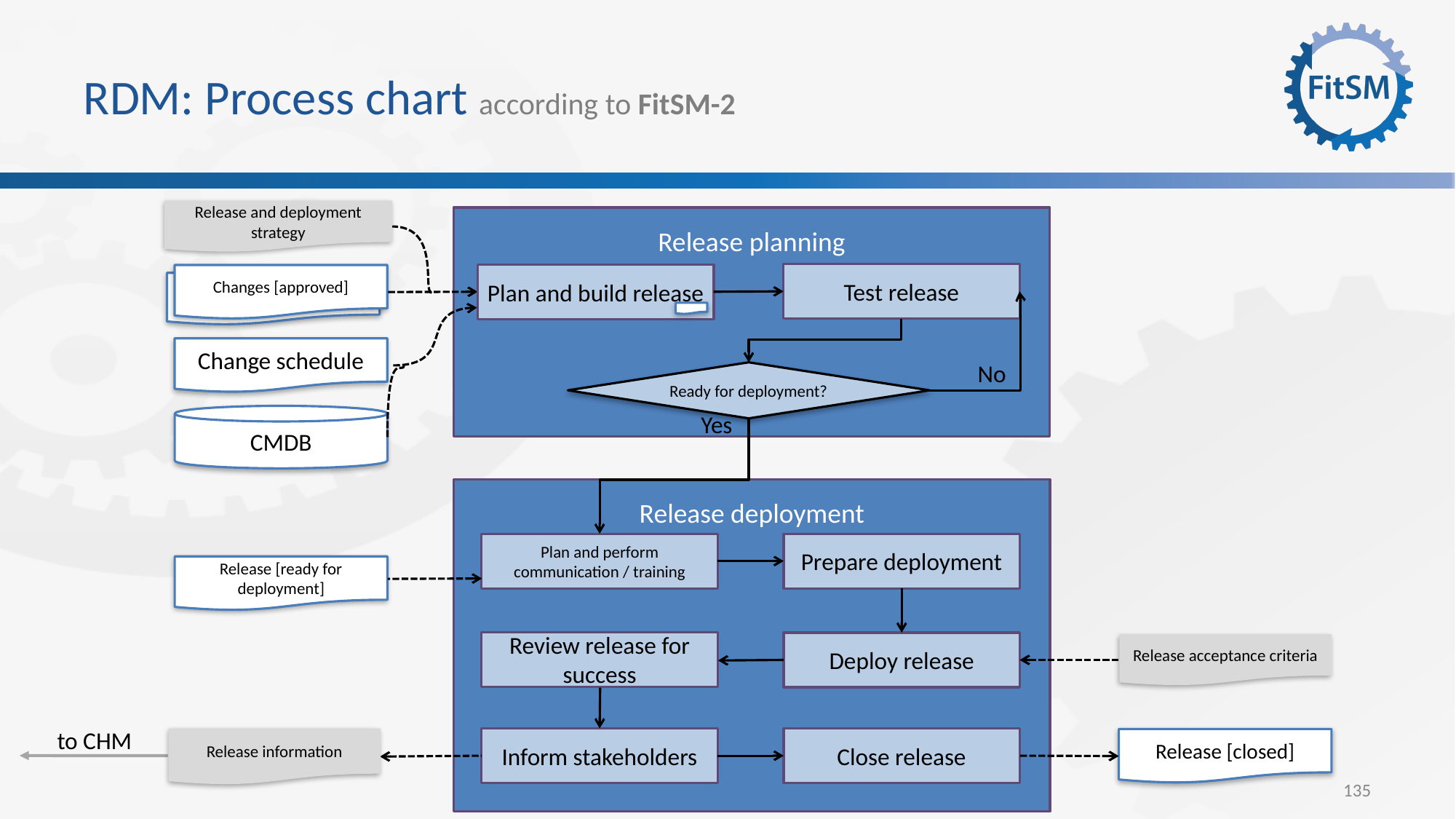

# RDM: Process chart according to FitSM-2
Release and deployment strategy

Release planning
Test release
Plan and build release
Changes [approved]

Change schedule
No
Ready for deployment?
CMDB
Yes

Release deployment
Plan and perform communication / training
Prepare deployment
Release [ready for deployment]
Review release for success
Deploy release
Release acceptance criteria
to CHM
Release information
Inform stakeholders
Close release
Release [closed]

135